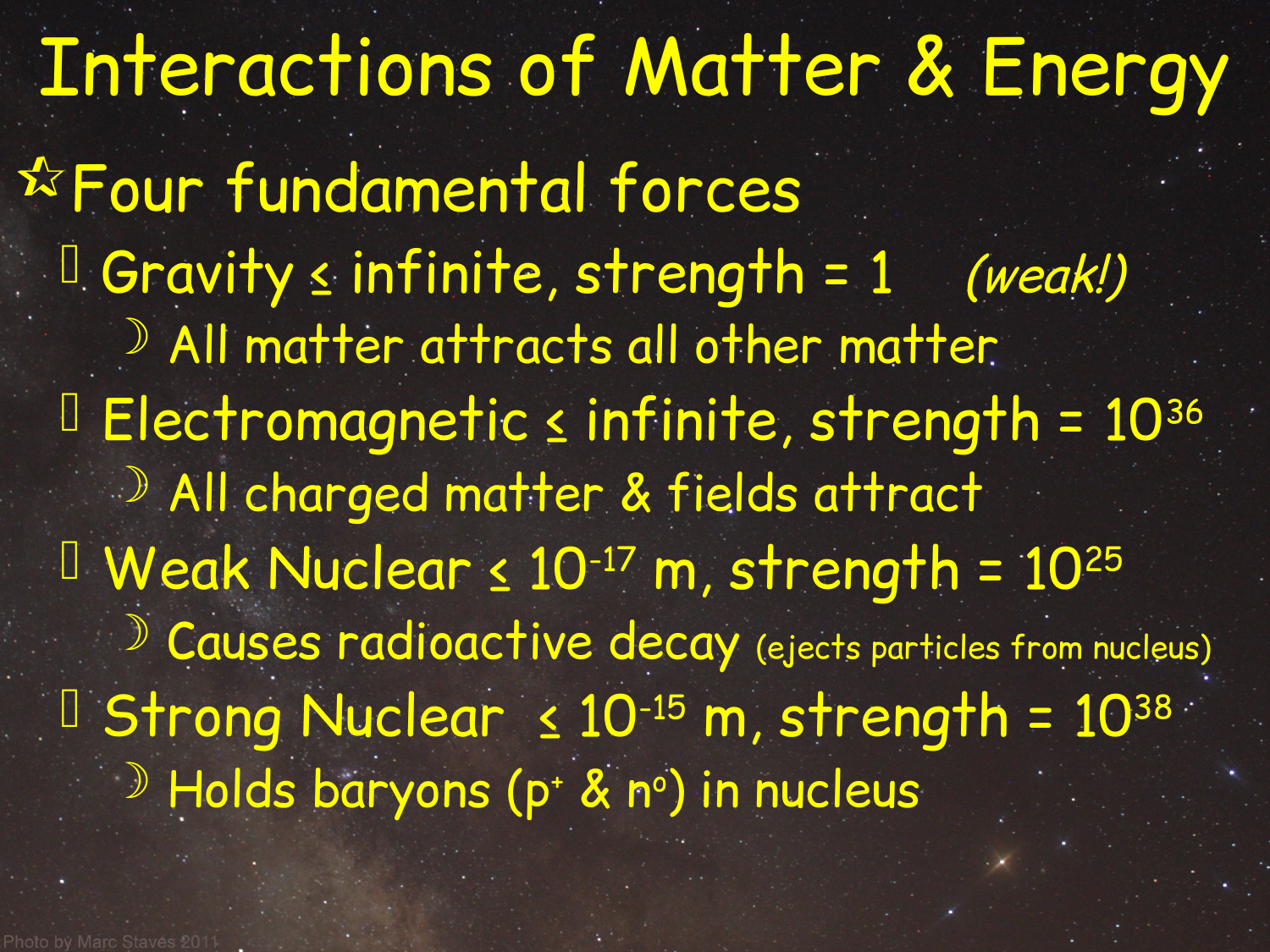

# Interactions of Matter & Energy
Four fundamental forces
 Gravity ≤ infinite, strength = 1    (weak!)
 All matter attracts all other matter
 Electromagnetic ≤ infinite, strength = 1036
 All charged matter & fields attract
 Weak Nuclear ≤ 10-17 m, strength = 1025
 Causes radioactive decay (ejects particles from nucleus)
 Strong Nuclear  ≤ 10-15 m, strength = 1038
 Holds baryons (p+ & no) in nucleus